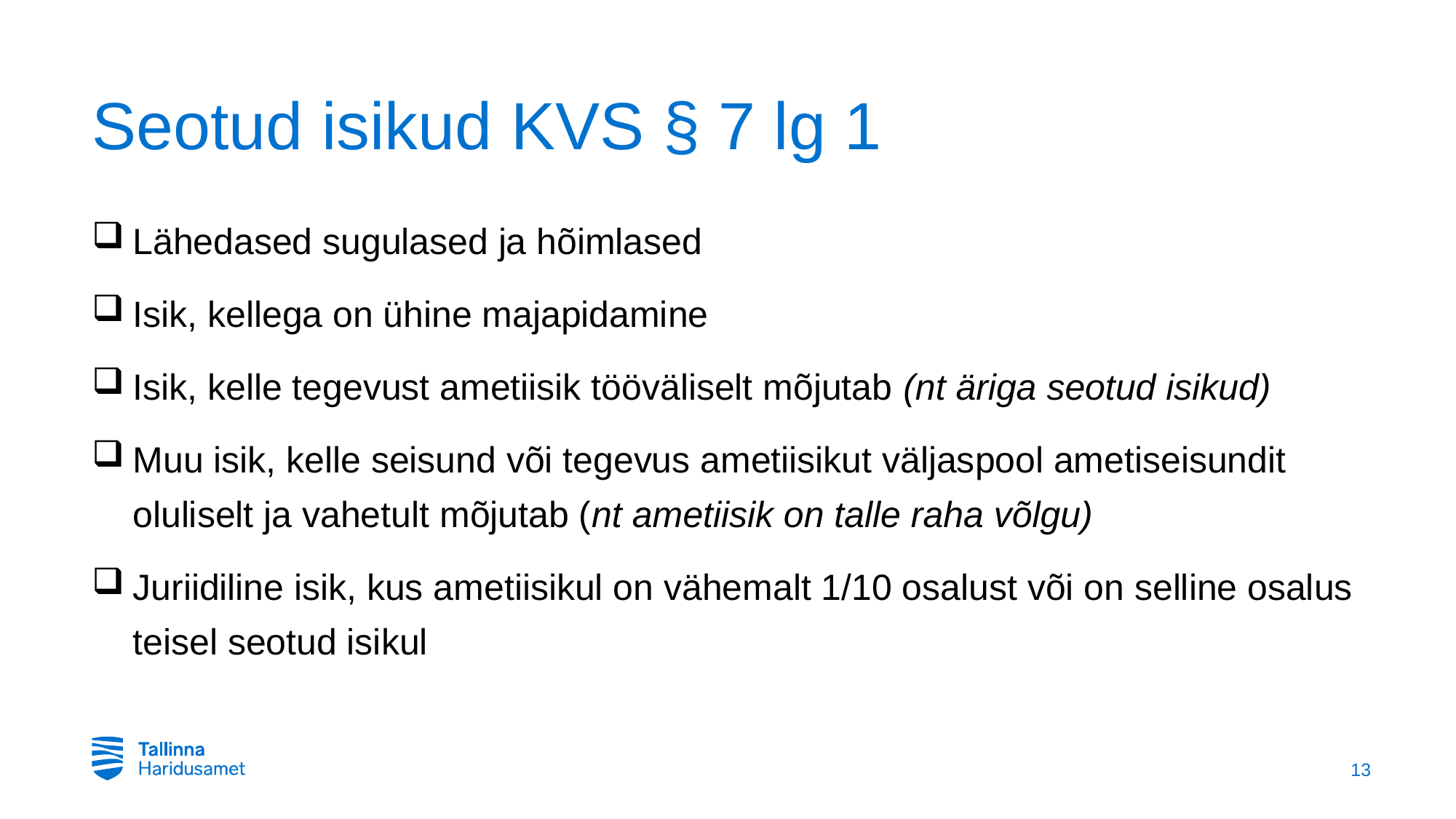

# Seotud isikud KVS § 7 lg 1
Lähedased sugulased ja hõimlased
Isik, kellega on ühine majapidamine
Isik, kelle tegevust ametiisik tööväliselt mõjutab (nt äriga seotud isikud)
Muu isik, kelle seisund või tegevus ametiisikut väljaspool ametiseisundit oluliselt ja vahetult mõjutab (nt ametiisik on talle raha võlgu)
Juriidiline isik, kus ametiisikul on vähemalt 1/10 osalust või on selline osalus teisel seotud isikul
13